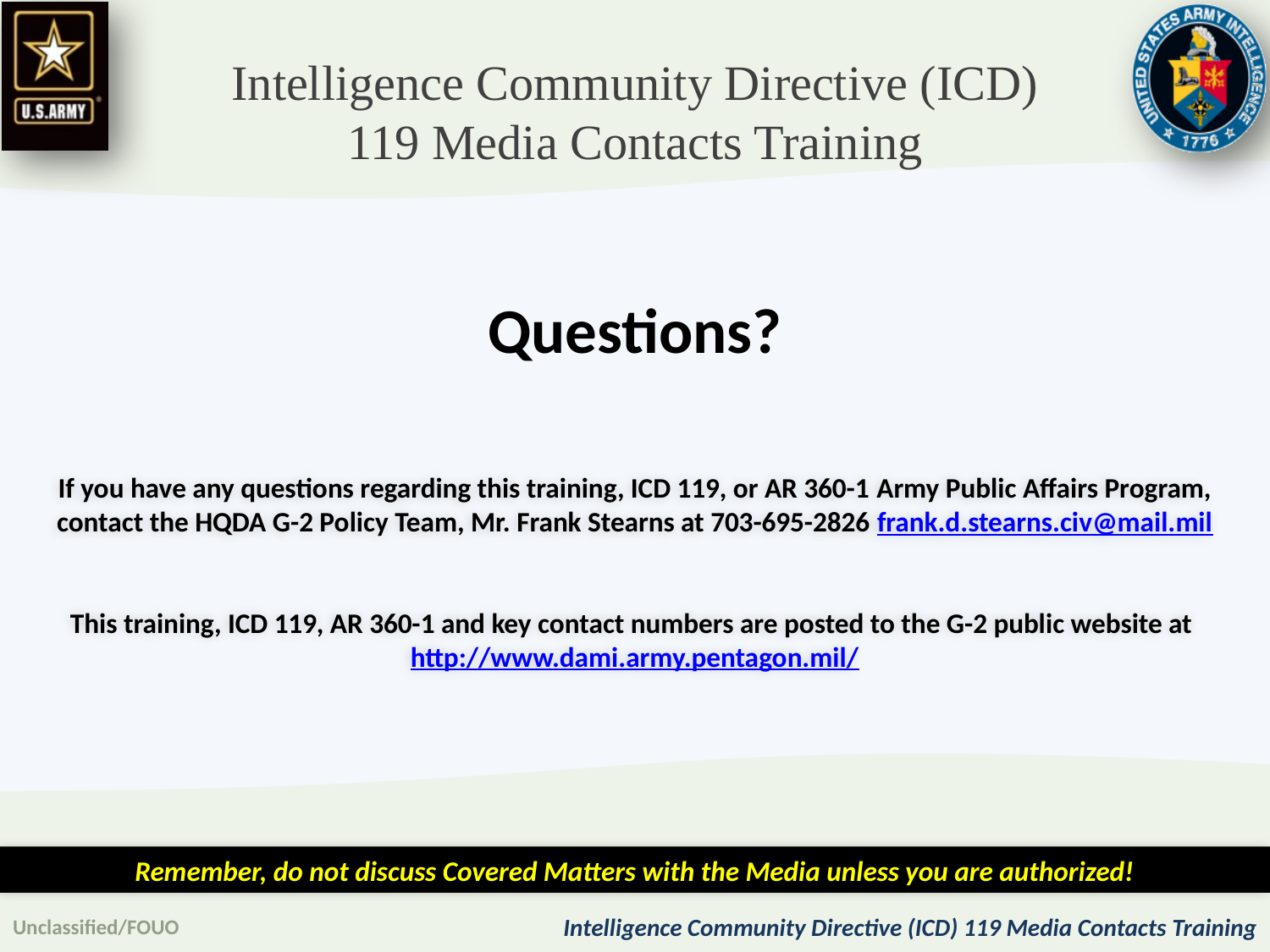

Intelligence Community Directive (ICD) 119 Media Contacts Training
Questions?
If you have any questions regarding this training, ICD 119, or AR 360-1 Army Public Affairs Program,
contact the HQDA G-2 Policy Team, Mr. Frank Stearns at 703-695-2826 frank.d.stearns.civ@mail.mil

This training, ICD 119, AR 360-1 and key contact numbers are posted to the G-2 public website at
http://www.dami.army.pentagon.mil/
Remember, do not discuss Covered Matters with the Media unless you are authorized!
Unclassified/FOUO
Intelligence Community Directive (ICD) 119 Media Contacts Training